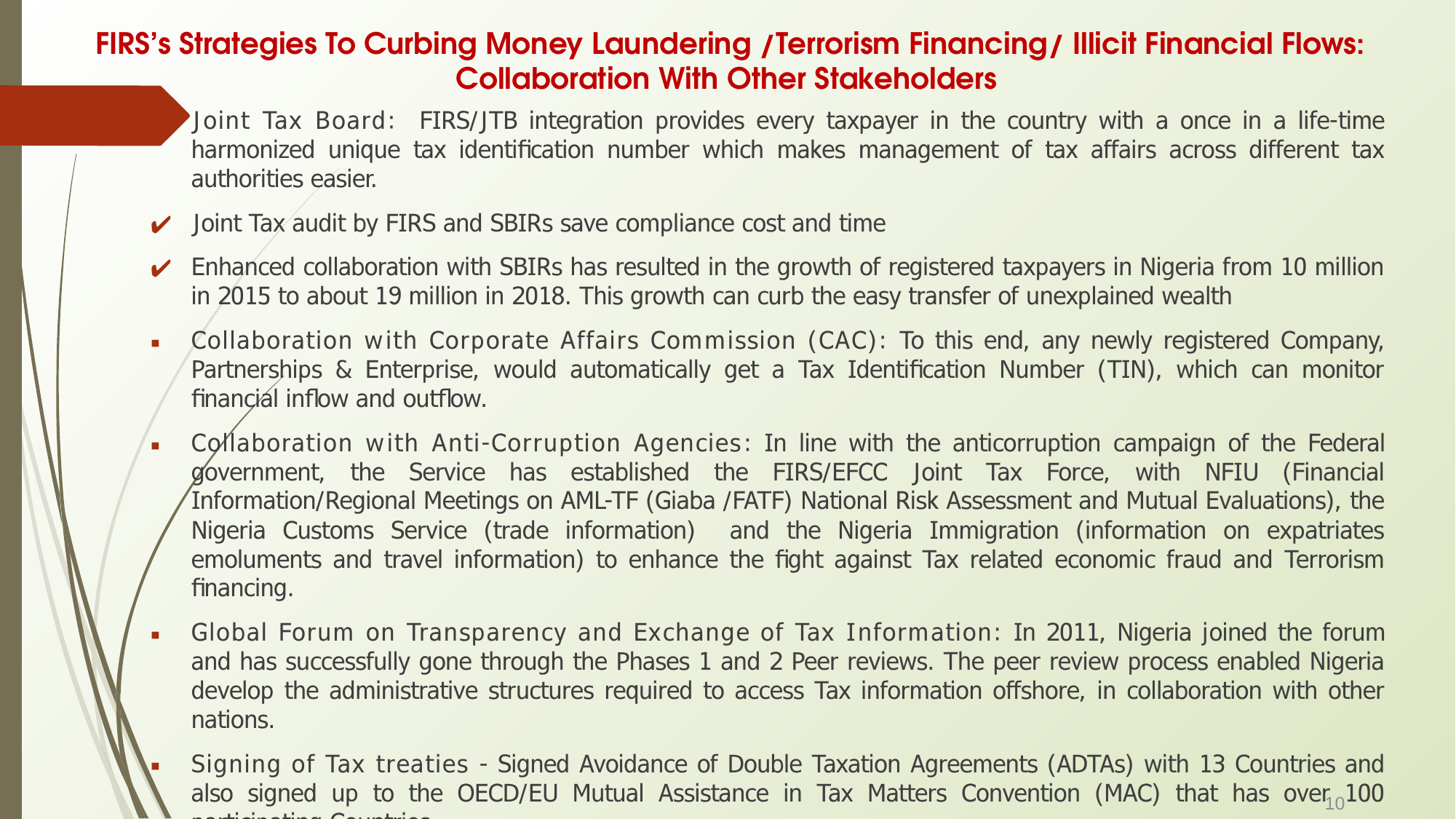

# FIRS’s Strategies To Curbing Money Laundering /Terrorism Financing/ Illicit Financial Flows: Collaboration With Other Stakeholders
Joint Tax Board:  FIRS/JTB integration provides every taxpayer in the country with a once in a life-time harmonized unique tax identification number which makes management of tax affairs across different tax authorities easier.
Joint Tax audit by FIRS and SBIRs save compliance cost and time
Enhanced collaboration with SBIRs has resulted in the growth of registered taxpayers in Nigeria from 10 million in 2015 to about 19 million in 2018. This growth can curb the easy transfer of unexplained wealth
Collaboration with Corporate Affairs Commission (CAC): To this end, any newly registered Company, Partnerships & Enterprise, would automatically get a Tax Identification Number (TIN), which can monitor financial inflow and outflow.
Collaboration with Anti-Corruption Agencies: In line with the anticorruption campaign of the Federal government, the Service has established the FIRS/EFCC Joint Tax Force, with NFIU (Financial Information/Regional Meetings on AML-TF (Giaba /FATF) National Risk Assessment and Mutual Evaluations), the Nigeria Customs Service (trade information)  and the Nigeria Immigration (information on expatriates emoluments and travel information) to enhance the fight against Tax related economic fraud and Terrorism financing.
Global Forum on Transparency and Exchange of Tax Information: In 2011, Nigeria joined the forum and has successfully gone through the Phases 1 and 2 Peer reviews. The peer review process enabled Nigeria develop the administrative structures required to access Tax information offshore, in collaboration with other nations.
Signing of Tax treaties - Signed Avoidance of Double Taxation Agreements (ADTAs) with 13 Countries and also signed up to the OECD/EU Mutual Assistance in Tax Matters Convention (MAC) that has over 100 participating Countries

10